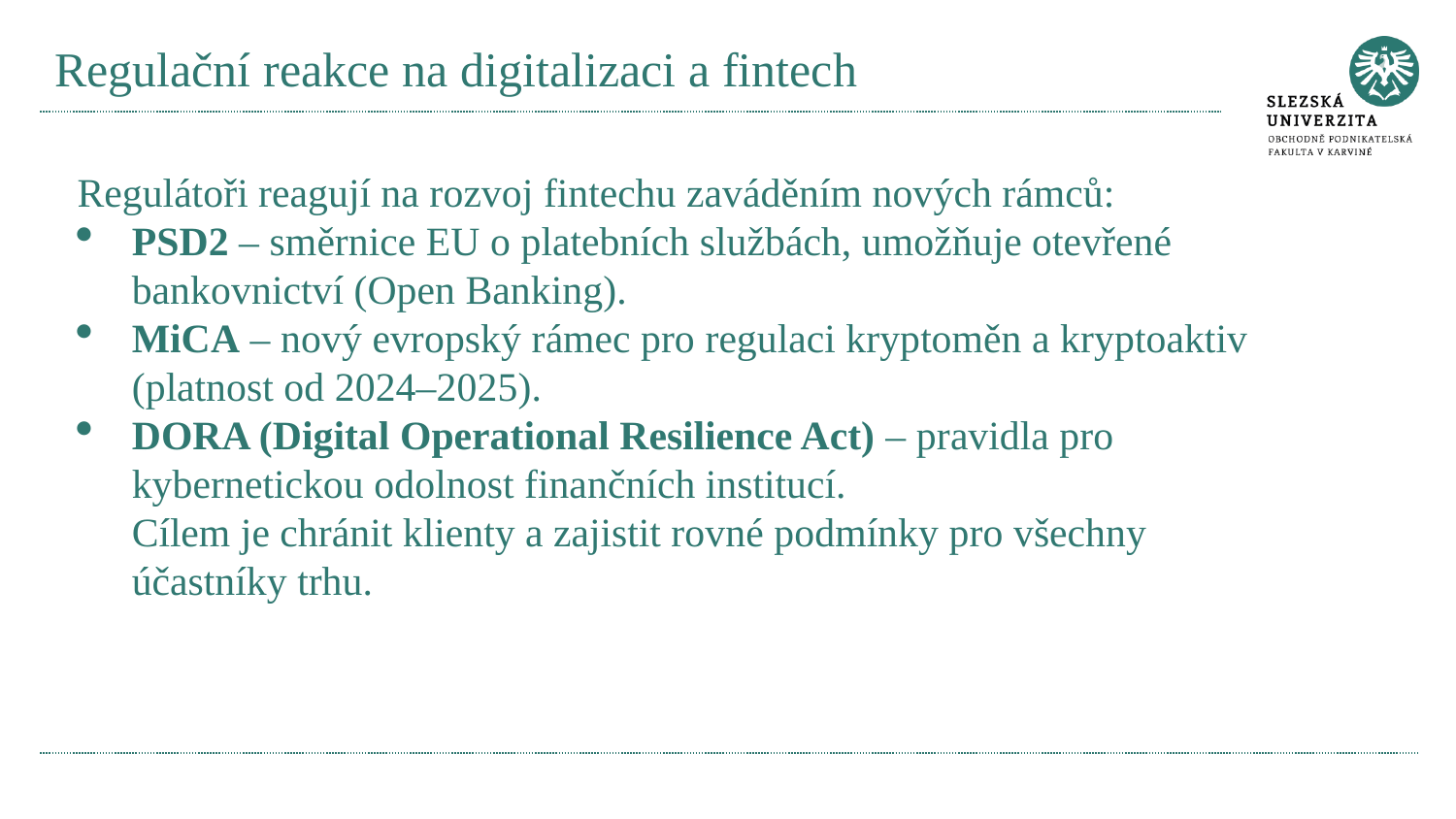

# Regulační reakce na digitalizaci a fintech
Regulátoři reagují na rozvoj fintechu zaváděním nových rámců:
PSD2 – směrnice EU o platebních službách, umožňuje otevřené bankovnictví (Open Banking).
MiCA – nový evropský rámec pro regulaci kryptoměn a kryptoaktiv (platnost od 2024–2025).
DORA (Digital Operational Resilience Act) – pravidla pro kybernetickou odolnost finančních institucí.
Cílem je chránit klienty a zajistit rovné podmínky pro všechny účastníky trhu.